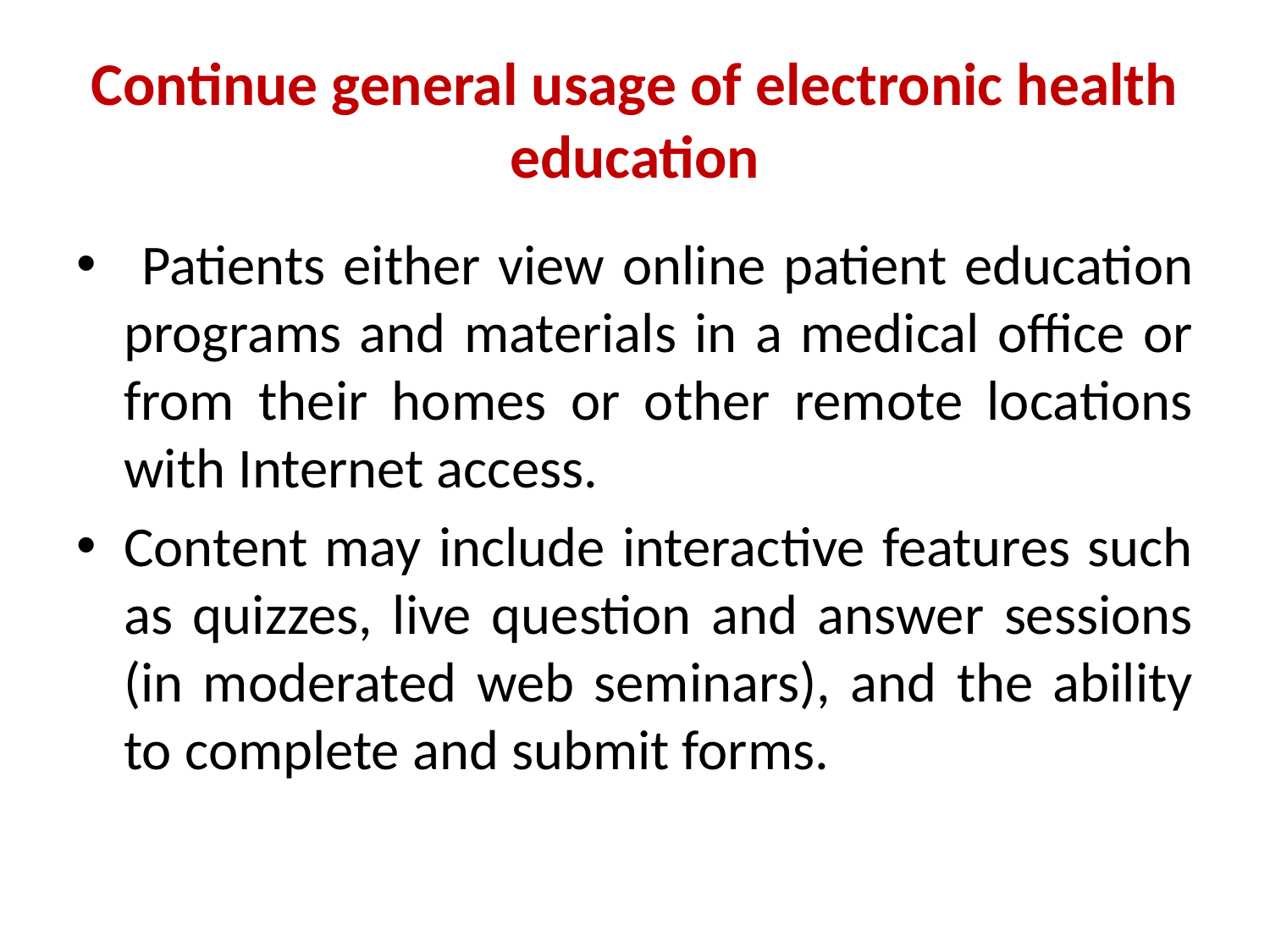

# Continue general usage of electronic health education
 Patients either view online patient education programs and materials in a medical office or from their homes or other remote locations with Internet access.
Content may include interactive features such as quizzes, live question and answer sessions (in moderated web seminars), and the ability to complete and submit forms.